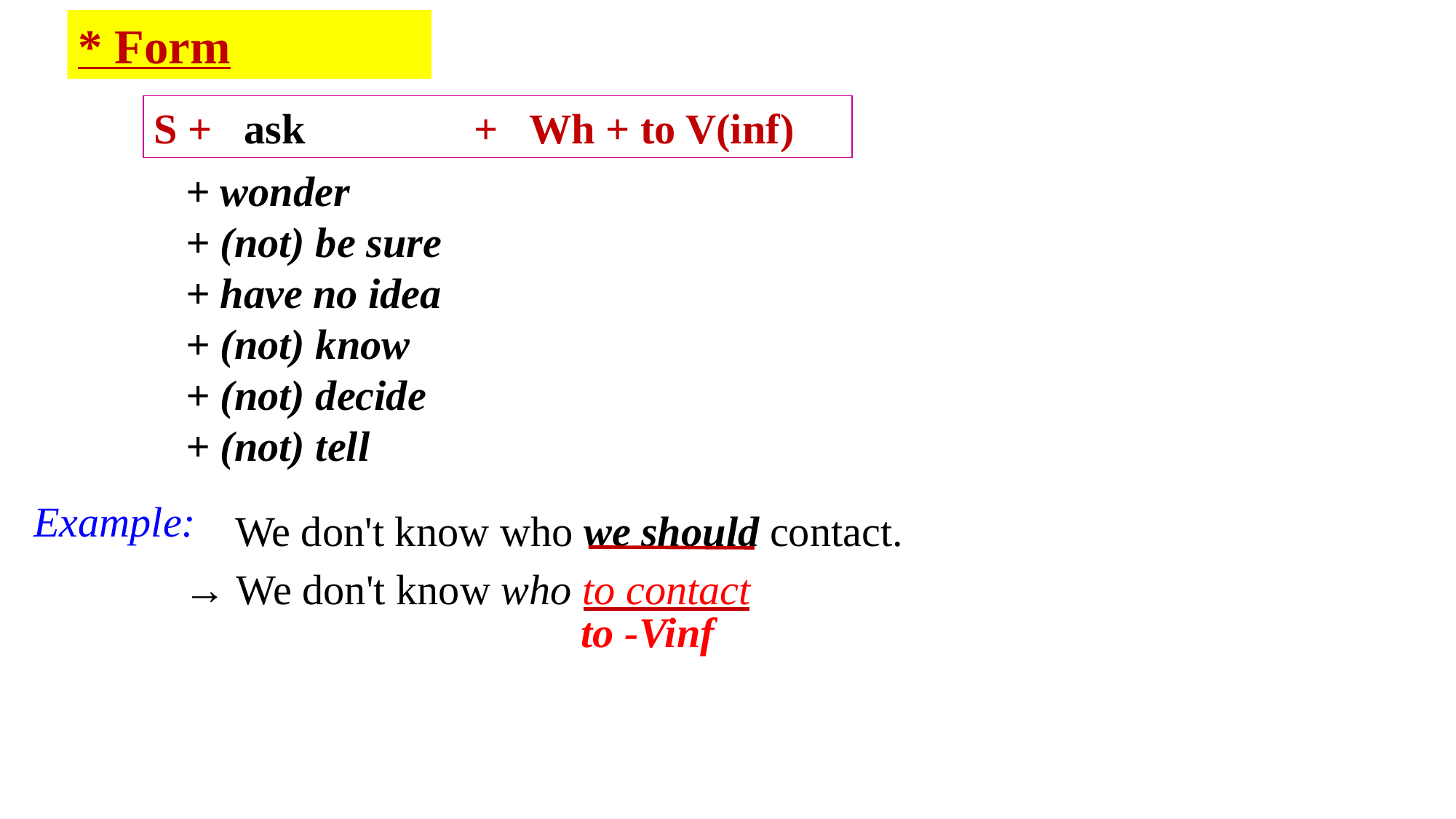

* Form
S +   ask                +   Wh + to V(inf)
+ wonder
+ (not) be sure
+ have no idea
+ (not) know
+ (not) decide
+ (not) tell
Example:
We don't know who we should contact.
→ We don't know who to contact
 to -Vinf